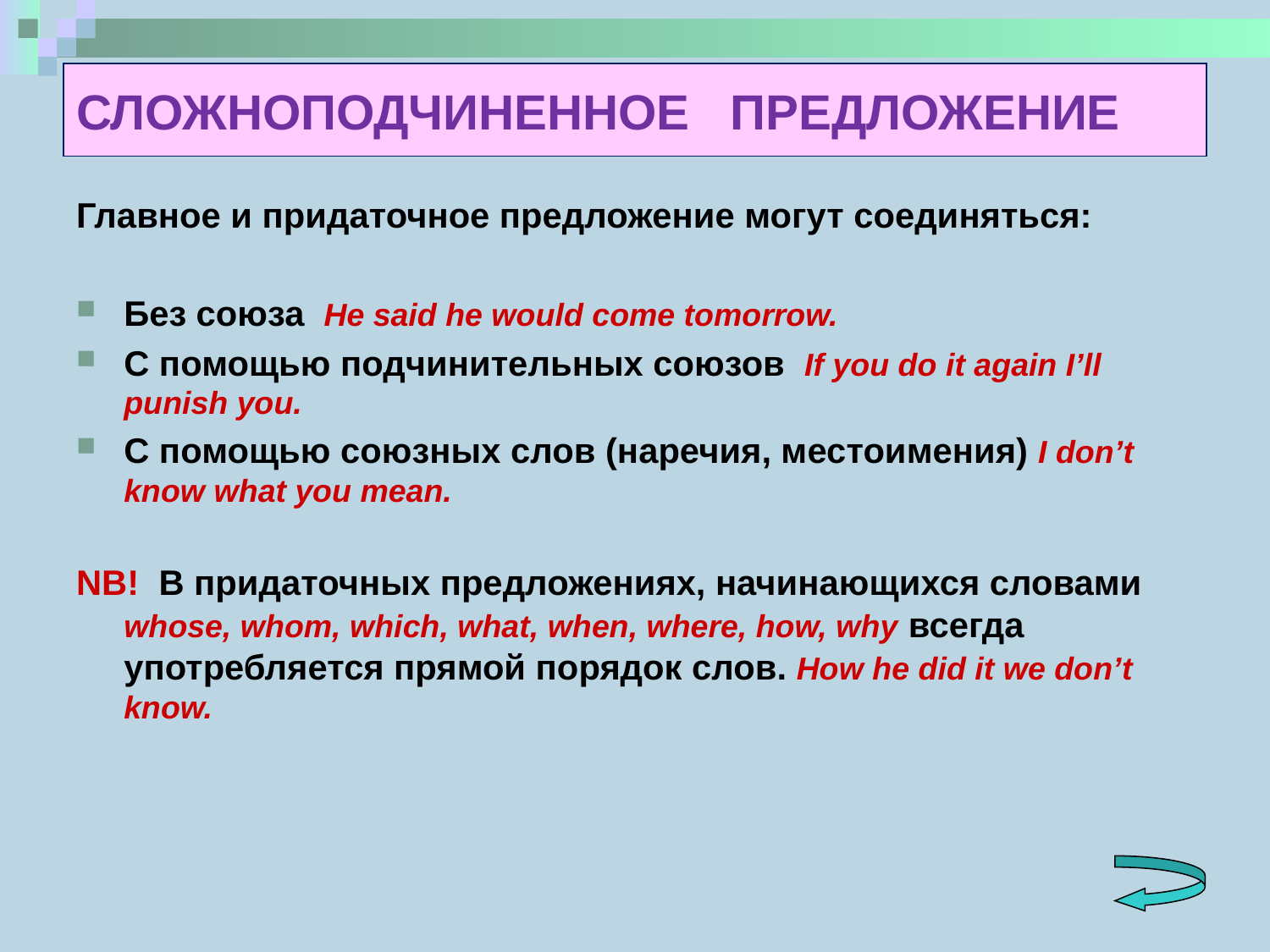

# СЛОЖНОПОДЧИНЕННОЕ   ПРЕДЛОЖЕНИЕ
Главное и придаточное предложение могут соединяться:

Без союза  He said he would come tomorrow.
С помощью подчинительных союзов  If you do it again I’ll punish you.
С помощью союзных слов (наречия, местоимения) I don’t know what you mean.

NB!  В придаточных предложениях, начинающихся словами whose, whom, which, what, when, where, how, why всегда употребляется прямой порядок слов. How he did it we don’t know.